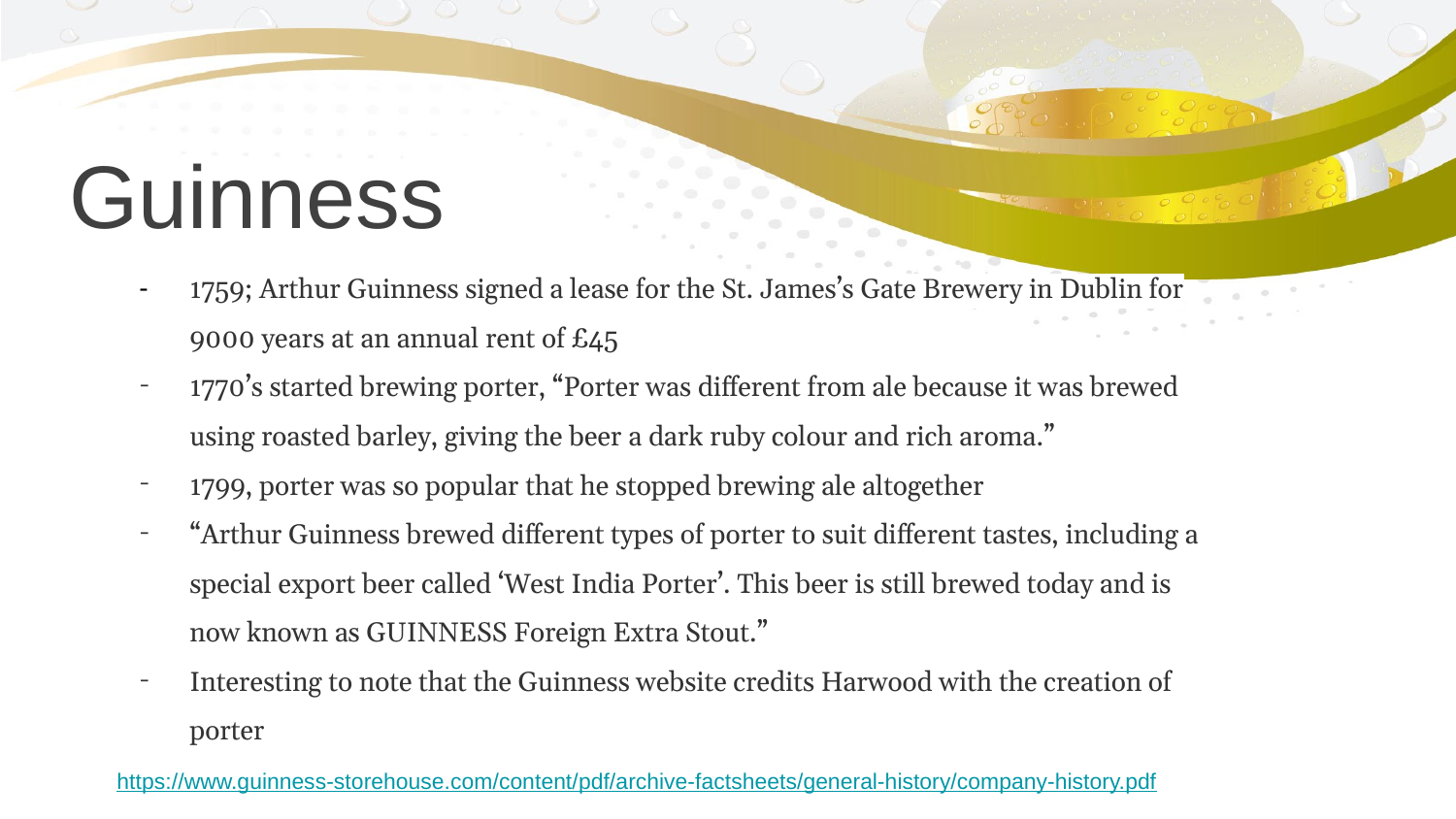

Guinness
1759; Arthur Guinness signed a lease for the St. James’s Gate Brewery in Dublin for 9000 years at an annual rent of £45
1770’s started brewing porter, “Porter was different from ale because it was brewed using roasted barley, giving the beer a dark ruby colour and rich aroma.”
1799, porter was so popular that he stopped brewing ale altogether
“Arthur Guinness brewed different types of porter to suit different tastes, including a special export beer called ‘West India Porter’. This beer is still brewed today and is now known as GUINNESS Foreign Extra Stout.”
Interesting to note that the Guinness website credits Harwood with the creation of porter
https://www.guinness-storehouse.com/content/pdf/archive-factsheets/general-history/company-history.pdf